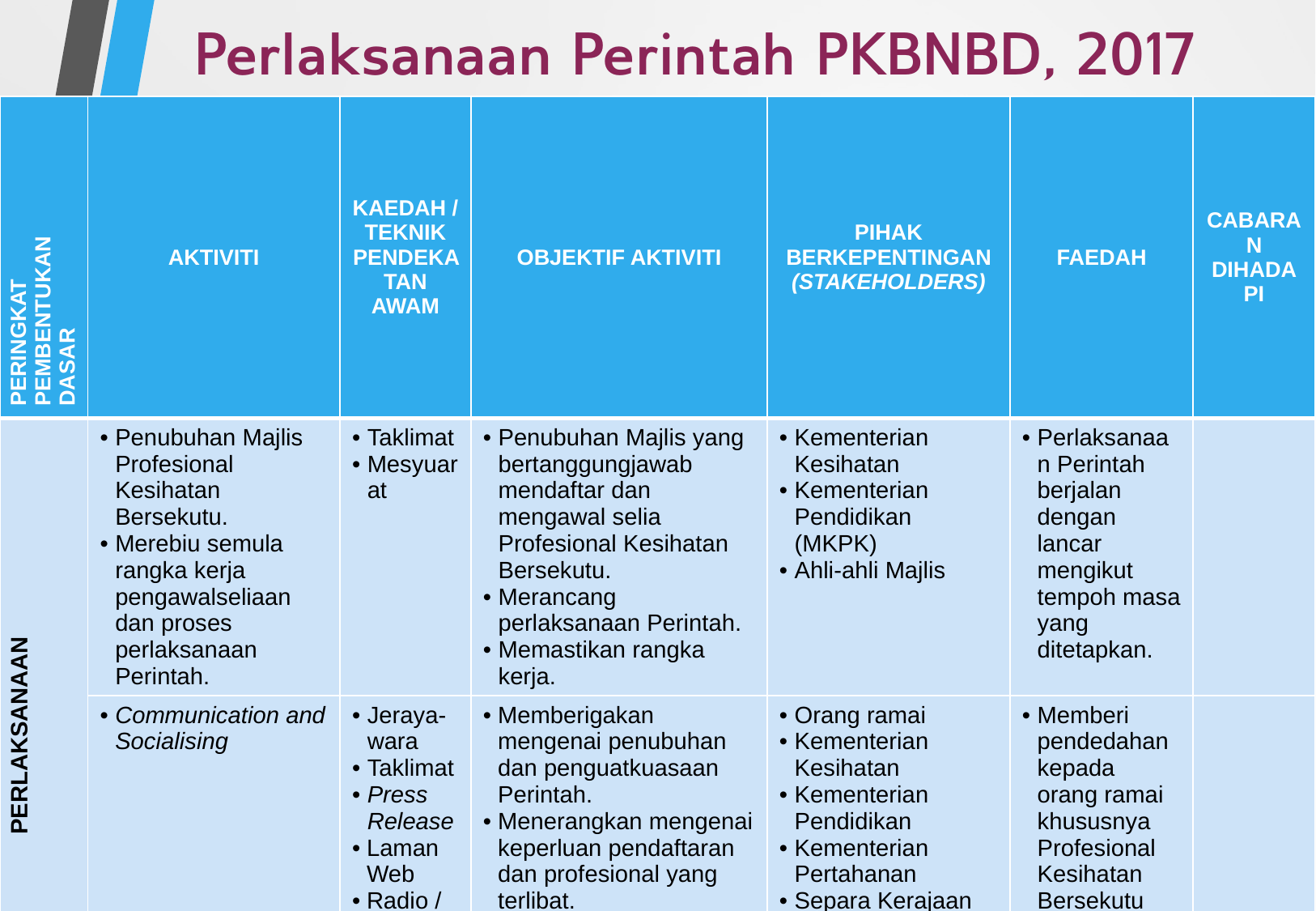

# Perlaksanaan Perintah PKBNBD, 2017
| PERINGKAT PEMBENTUKAN DASAR | AKTIVITI | KAEDAH / TEKNIK PENDEKATAN AWAM | OBJEKTIF AKTIVITI | PIHAK BERKEPENTINGAN (STAKEHOLDERS) | FAEDAH | CABARAN DIHADAPI |
| --- | --- | --- | --- | --- | --- | --- |
| PERLAKSANAAN | Penubuhan Majlis Profesional Kesihatan Bersekutu. Merebiu semula rangka kerja pengawalseliaan dan proses perlaksanaan Perintah. | Taklimat Mesyuarat | Penubuhan Majlis yang bertanggungjawab mendaftar dan mengawal selia Profesional Kesihatan Bersekutu. Merancang perlaksanaan Perintah. Memastikan rangka kerja. | Kementerian Kesihatan Kementerian Pendidikan (MKPK) Ahli-ahli Majlis | Perlaksanaan Perintah berjalan dengan lancar mengikut tempoh masa yang ditetapkan. |  |
|  | Communication and Socialising | Jeraya-wara Taklimat Press Release Laman Web Radio / Rampai Pagi | Memberigakan mengenai penubuhan dan penguatkuasaan Perintah. Menerangkan mengenai keperluan pendaftaran dan profesional yang terlibat. | Orang ramai Kementerian Kesihatan Kementerian Pendidikan Kementerian Pertahanan Separa Kerajaan (JPMC, GJPMC, PJSC) Pertubuhan Bukan Kerajaan Sektor swasta | Memberi pendedahan kepada orang ramai khususnya Profesional Kesihatan Bersekutu yang disenaraikan dalam Perintah. |  |